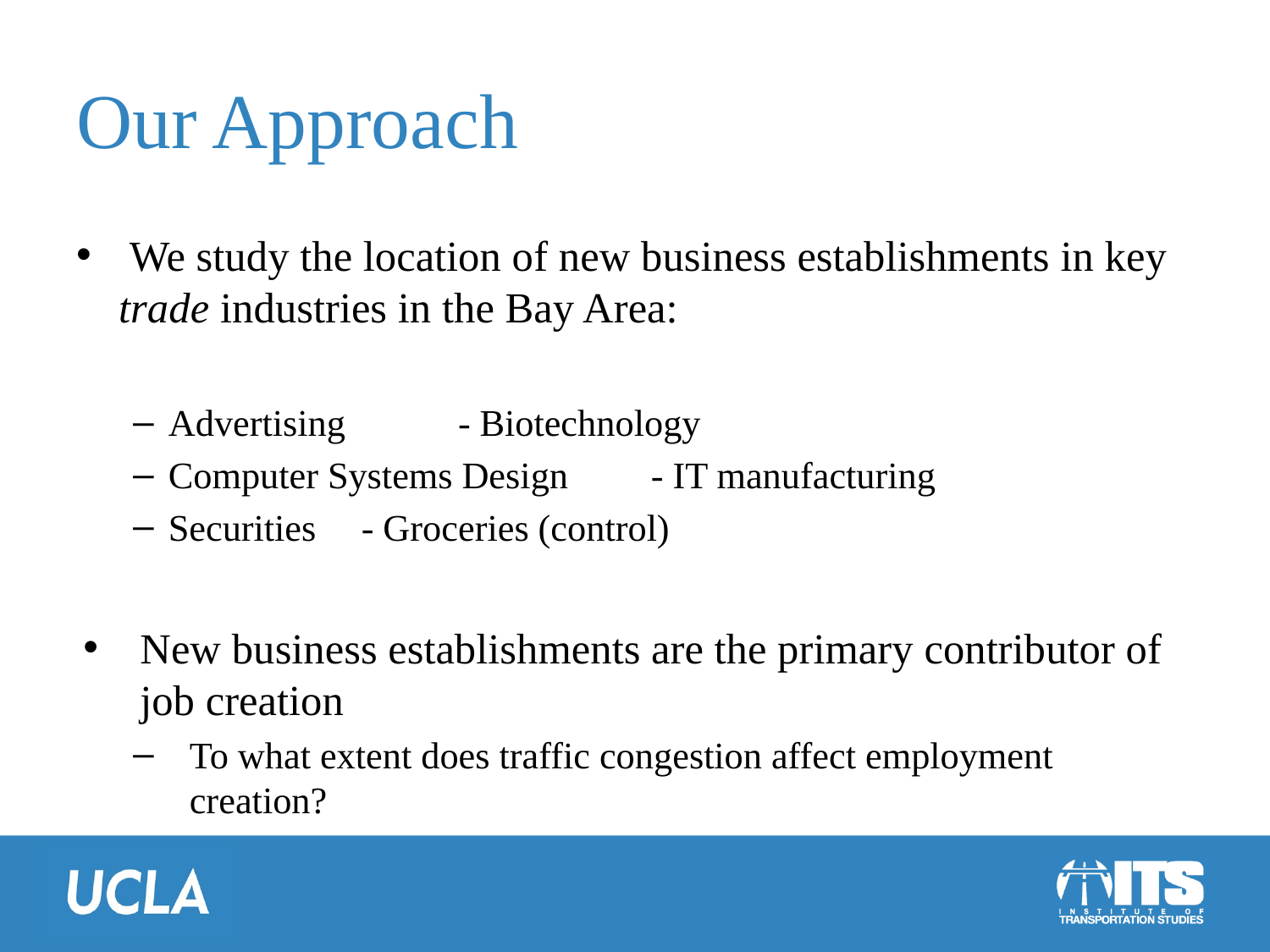

# Our Approach
 We study the location of new business establishments in key trade industries in the Bay Area:

Advertising    				- Biotechnology
Computer Systems Design 		- IT manufacturing
Securities				- Groceries (control)

New business establishments are the primary contributor of job creation
To what extent does traffic congestion affect employment creation?